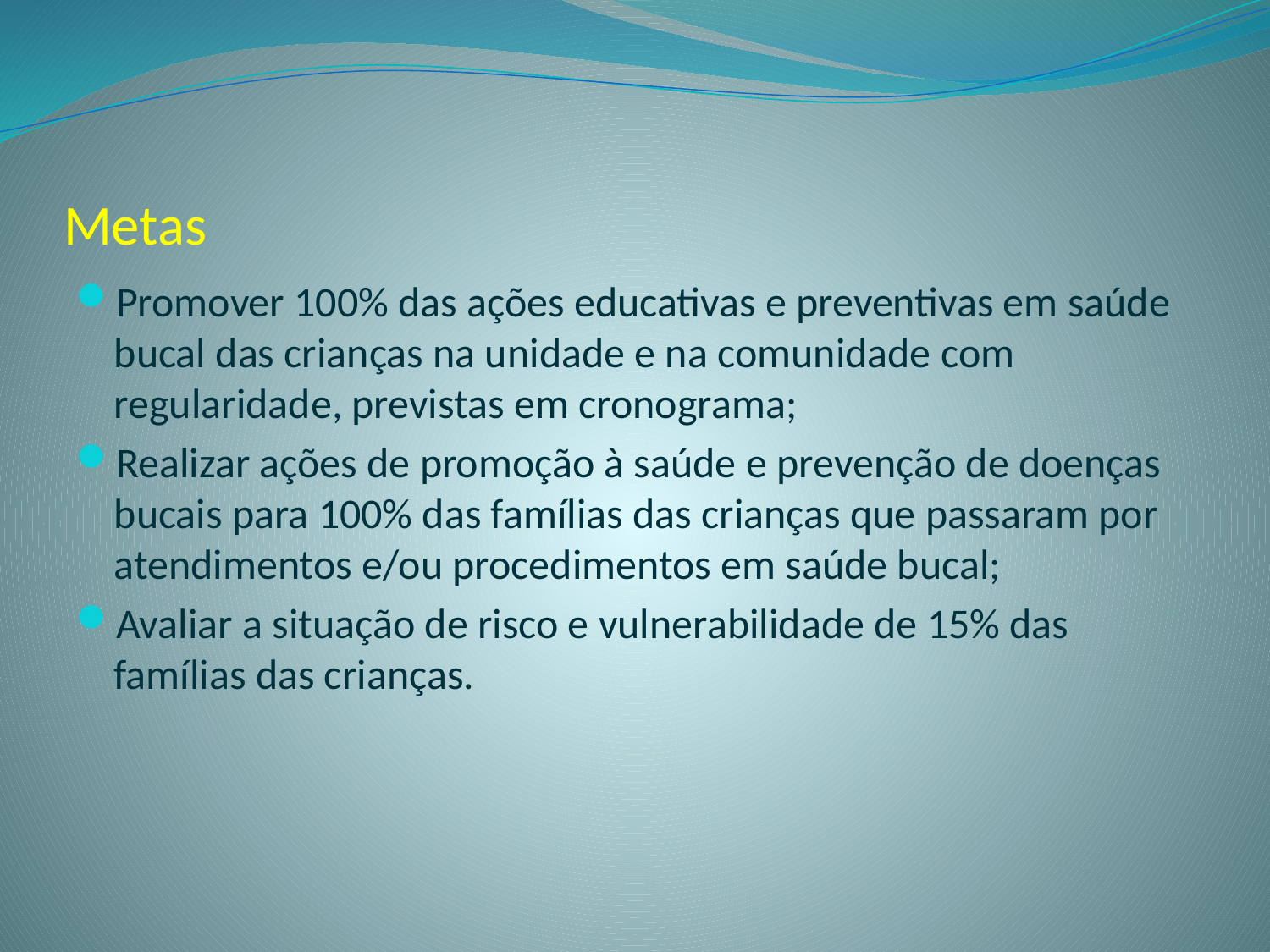

# Metas
Promover 100% das ações educativas e preventivas em saúde bucal das crianças na unidade e na comunidade com regularidade, previstas em cronograma;
Realizar ações de promoção à saúde e prevenção de doenças bucais para 100% das famílias das crianças que passaram por atendimentos e/ou procedimentos em saúde bucal;
Avaliar a situação de risco e vulnerabilidade de 15% das famílias das crianças.